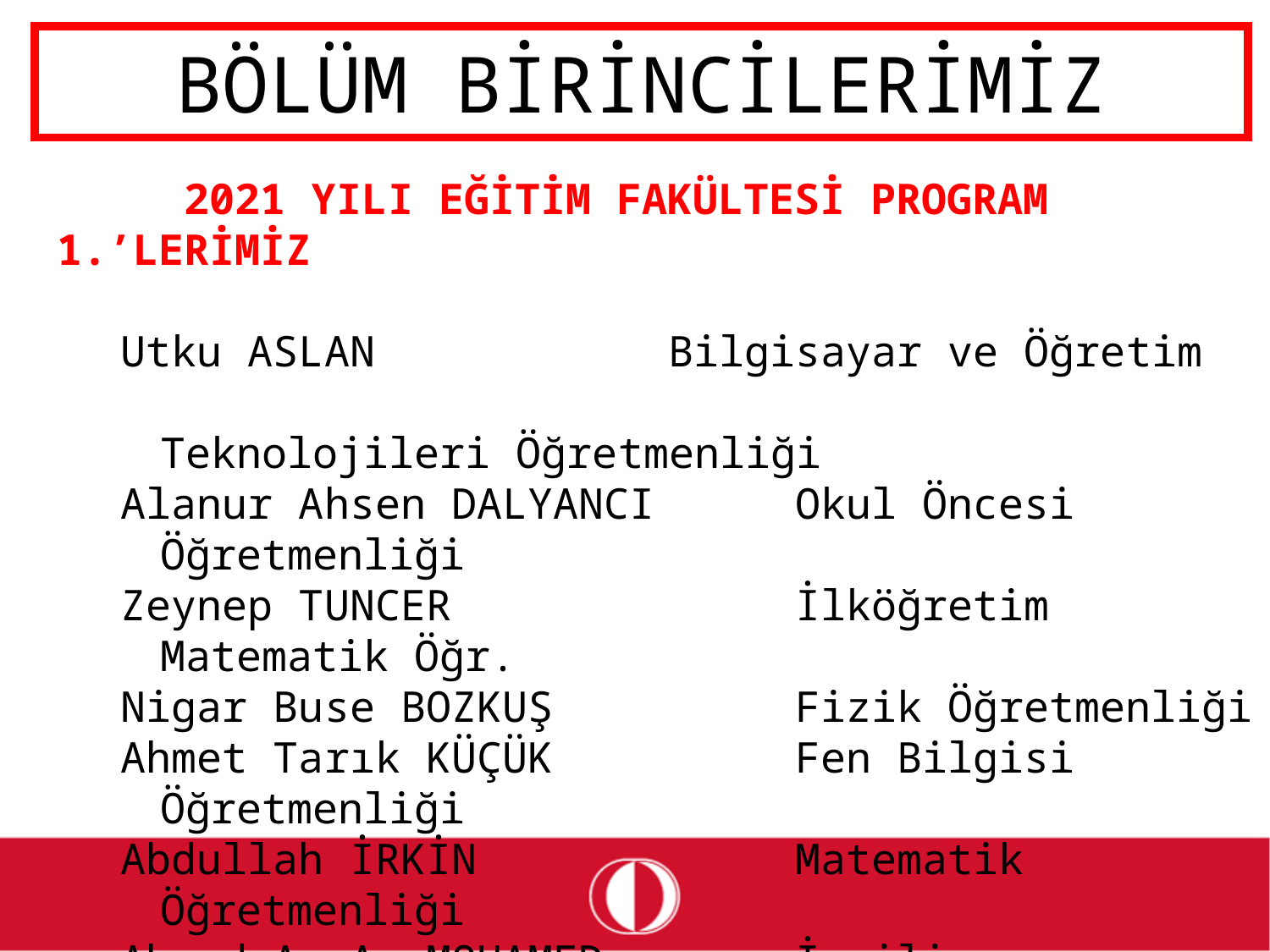

# BÖLÜM BİRİNCİLERİMİZ
	2021 YILI EĞİTİM FAKÜLTESİ PROGRAM  1.’LERİMİZ

Utku ASLAN			Bilgisayar ve Öğretim 							Teknolojileri Öğretmenliği
Alanur Ahsen DALYANCI		Okul Öncesi Öğretmenliği
Zeynep TUNCER			İlköğretim Matematik Öğr.
Nigar Buse BOZKUŞ		Fizik Öğretmenliği
Ahmet Tarık KÜÇÜK		Fen Bilgisi Öğretmenliği
Abdullah İRKİN			Matematik Öğretmenliği
Ahmed A. A. MOHAMED		İngilizce Öğretmenliği